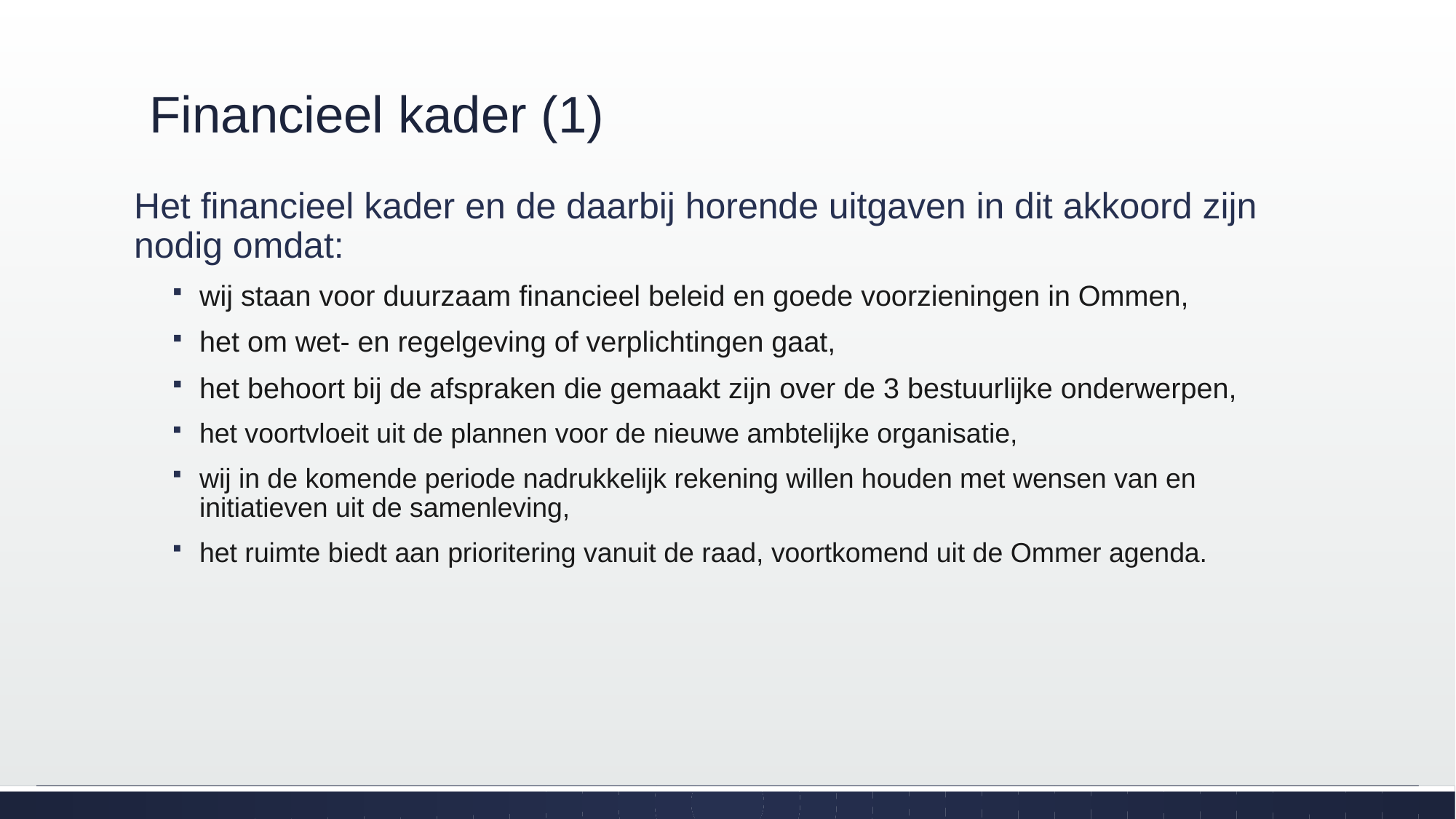

# Financieel kader (1)
Het financieel kader en de daarbij horende uitgaven in dit akkoord zijn nodig omdat:
wij staan voor duurzaam financieel beleid en goede voorzieningen in Ommen,
het om wet- en regelgeving of verplichtingen gaat,
het behoort bij de afspraken die gemaakt zijn over de 3 bestuurlijke onderwerpen,
het voortvloeit uit de plannen voor de nieuwe ambtelijke organisatie,
wij in de komende periode nadrukkelijk rekening willen houden met wensen van en initiatieven uit de samenleving,
het ruimte biedt aan prioritering vanuit de raad, voortkomend uit de Ommer agenda.